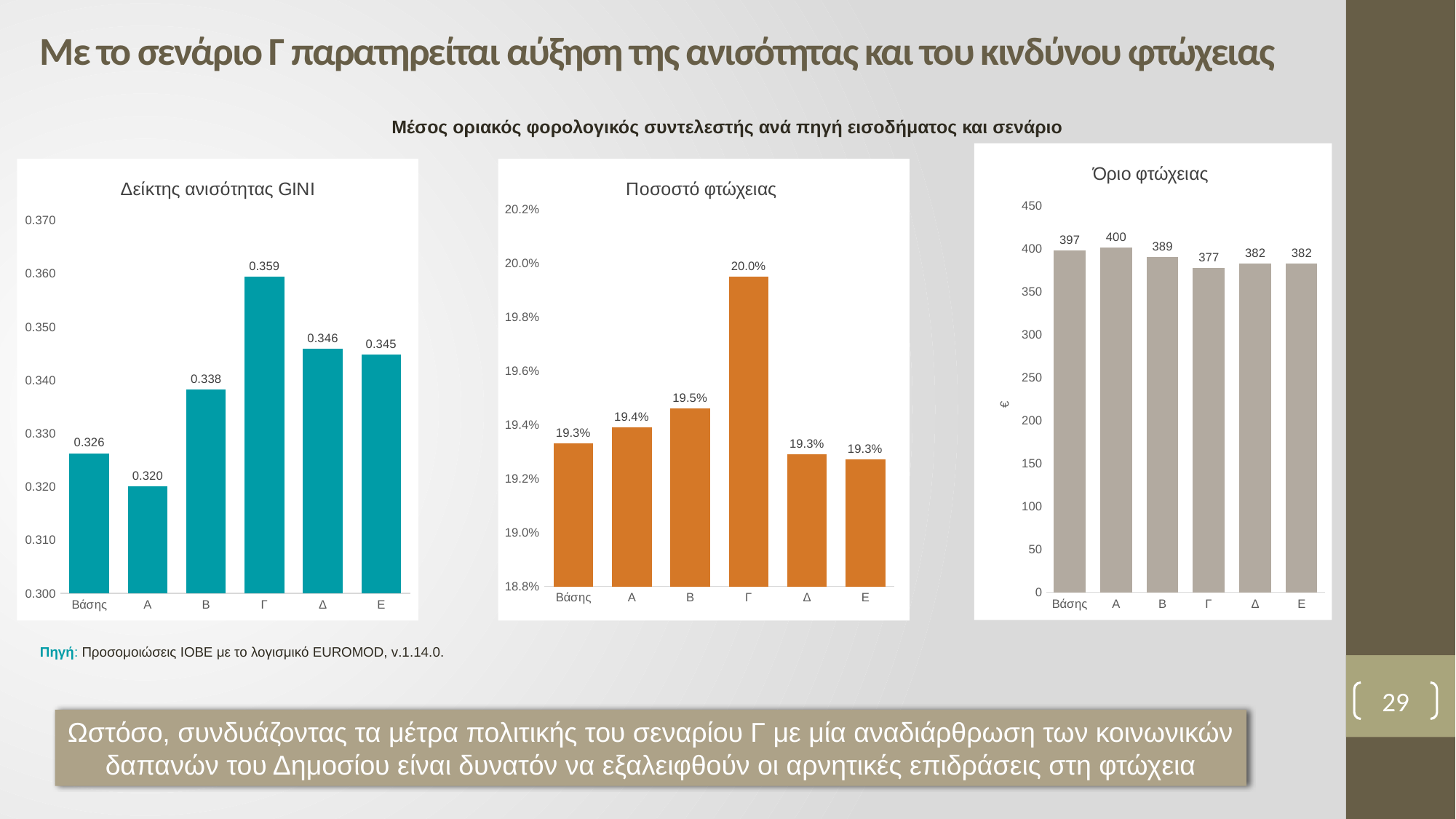

Με το σενάριο Γ παρατηρείται αύξηση της ανισότητας και του κινδύνου φτώχειας
Μέσος οριακός φορολογικός συντελεστής ανά πηγή εισοδήματος και σενάριο

### Chart: Όριο φτώχειας

| Category | Όριο φτώχειας (€/μήνα) |
|---|---|
| Βάσης | 396.84 |
| Α | 400.19 |
| Β | 389.4 |
| Γ | 376.6 |
| Δ | 382.19 |
| Ε | 382.29 |

### Chart:

| Category | Δείκτης ανισότητας GINI |
|---|---|
| Βάσης | 0.3262 |
| Α | 0.32 |
| Β | 0.3382 |
| Γ | 0.3593 |
| Δ | 0.3458 |
| Ε | 0.3447 |

### Chart: Ποσοστό φτώχειας

| Category | Ποσοστό φτώχειας |
|---|---|
| Βάσης | 0.1933 |
| Α | 0.1939 |
| Β | 0.1946 |
| Γ | 0.1995 |
| Δ | 0.1929 |
| Ε | 0.1927 |
Πηγή: Προσομοιώσεις ΙΟΒΕ με το λογισμικό EUROMOD, v.1.14.0.
29
Ωστόσο, συνδυάζοντας τα μέτρα πολιτικής του σεναρίου Γ με μία αναδιάρθρωση των κοινωνικών δαπανών του Δημοσίου είναι δυνατόν να εξαλειφθούν οι αρνητικές επιδράσεις στη φτώχεια